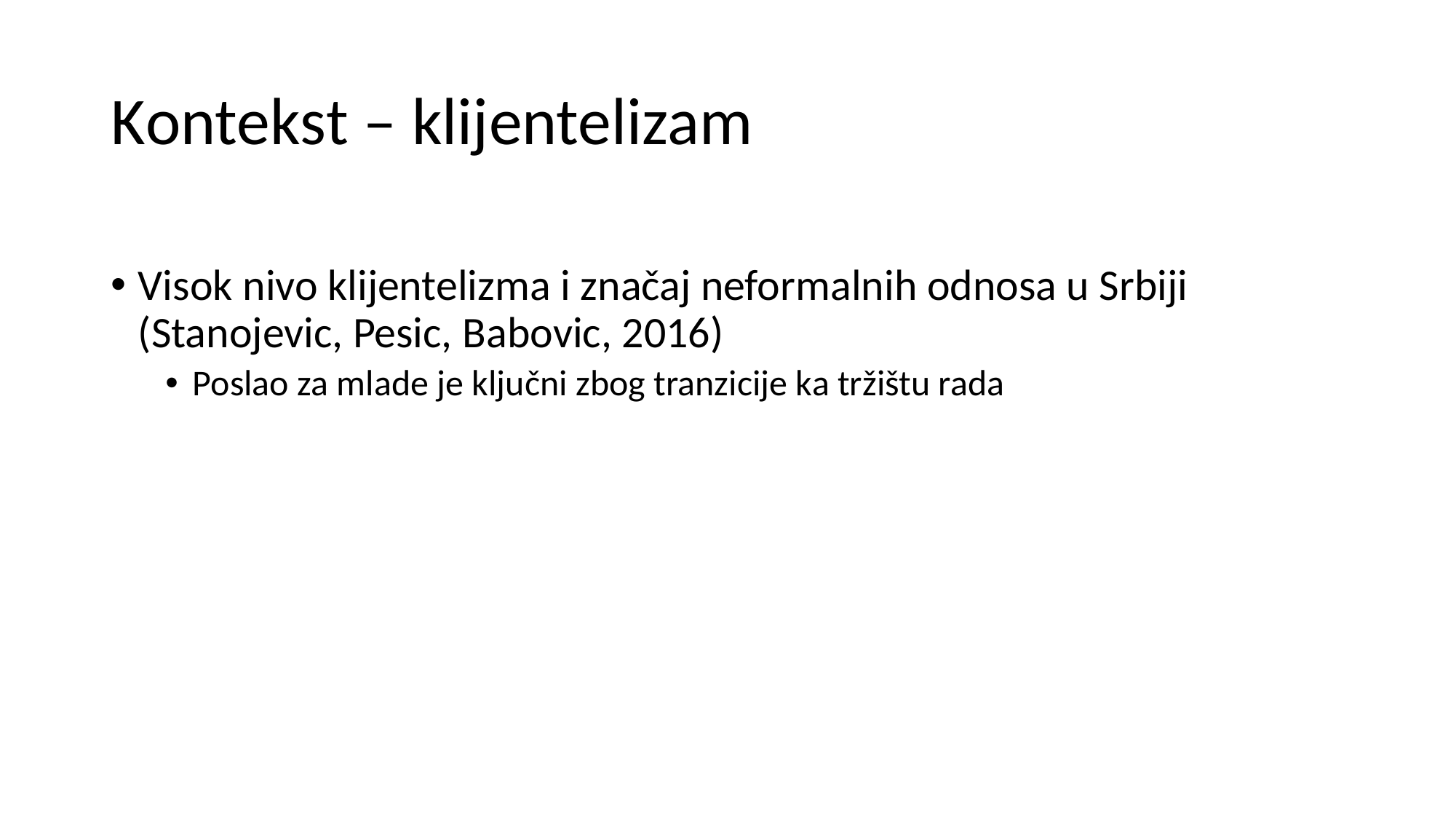

# Kontekst – klijentelizam

Visok nivo klijentelizma i značaj neformalnih odnosa u Srbiji (Stanojevic, Pesic, Babovic, 2016)
Poslao za mlade je ključni zbog tranzicije ka tržištu rada